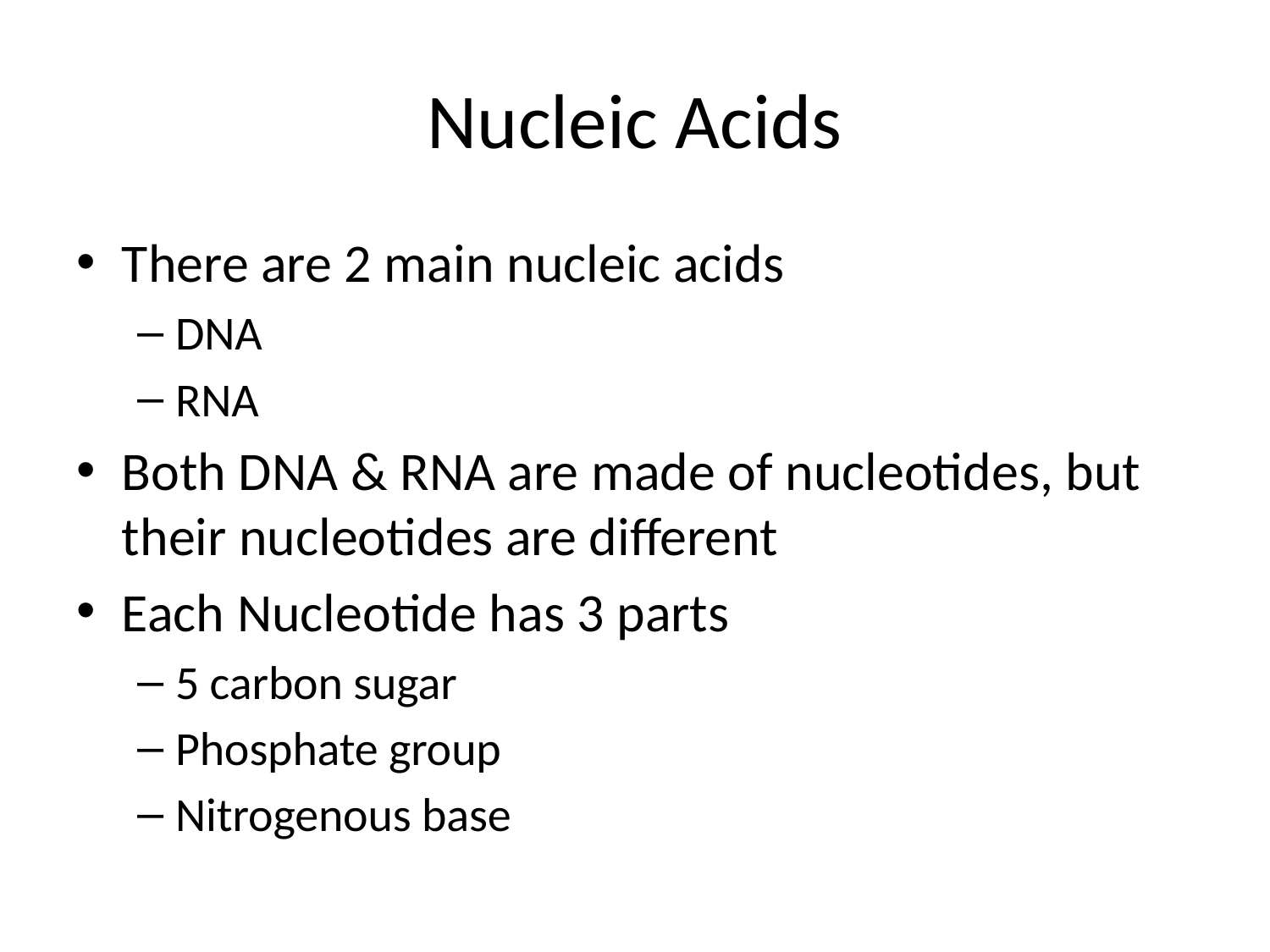

# Nucleic Acids
There are 2 main nucleic acids
DNA
RNA
Both DNA & RNA are made of nucleotides, but their nucleotides are different
Each Nucleotide has 3 parts
5 carbon sugar
Phosphate group
Nitrogenous base